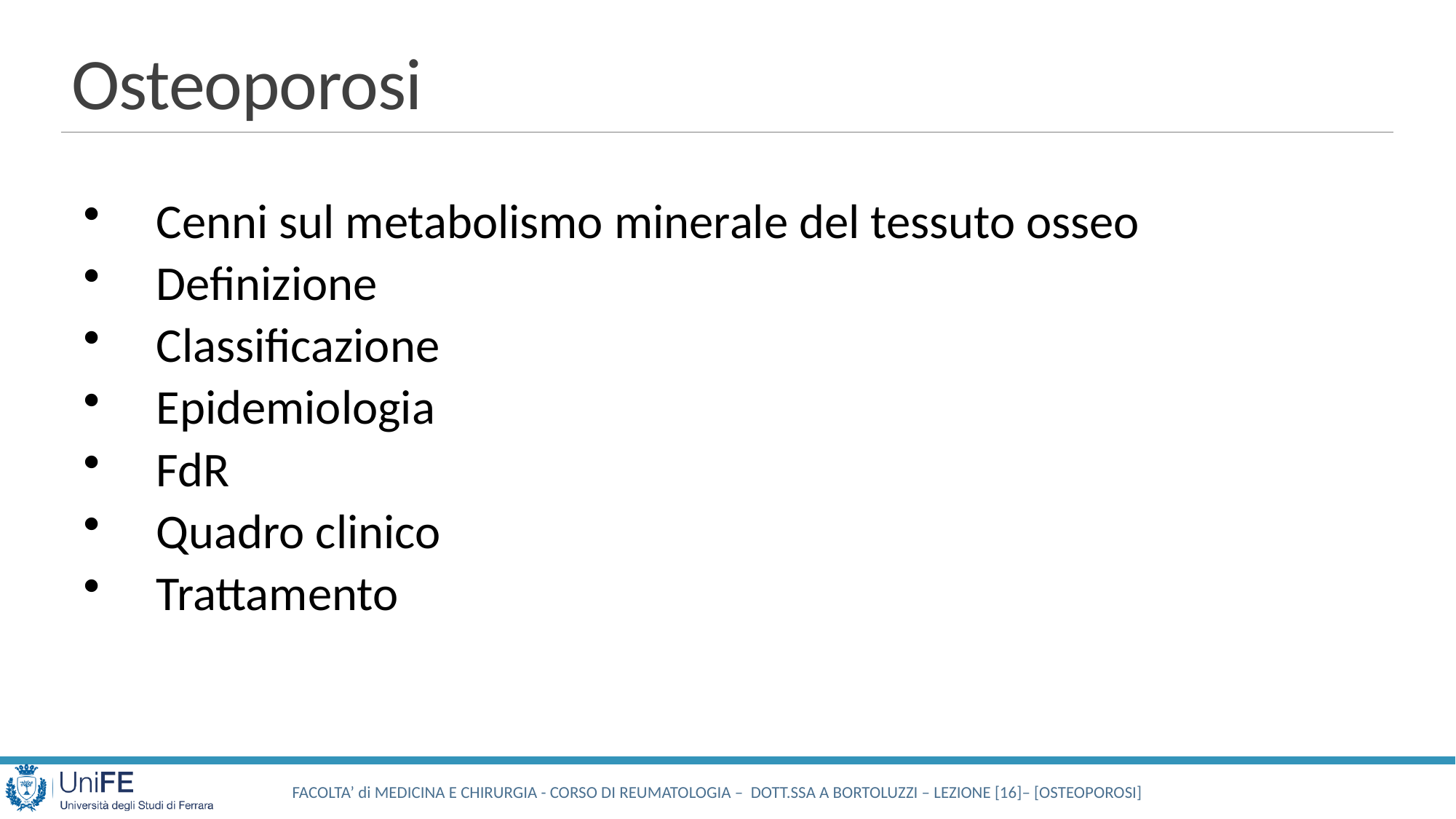

# Osteoporosi

Cenni sul metabolismo minerale del tessuto osseo
Definizione
Classificazione
Epidemiologia
FdR
Quadro clinico
Trattamento